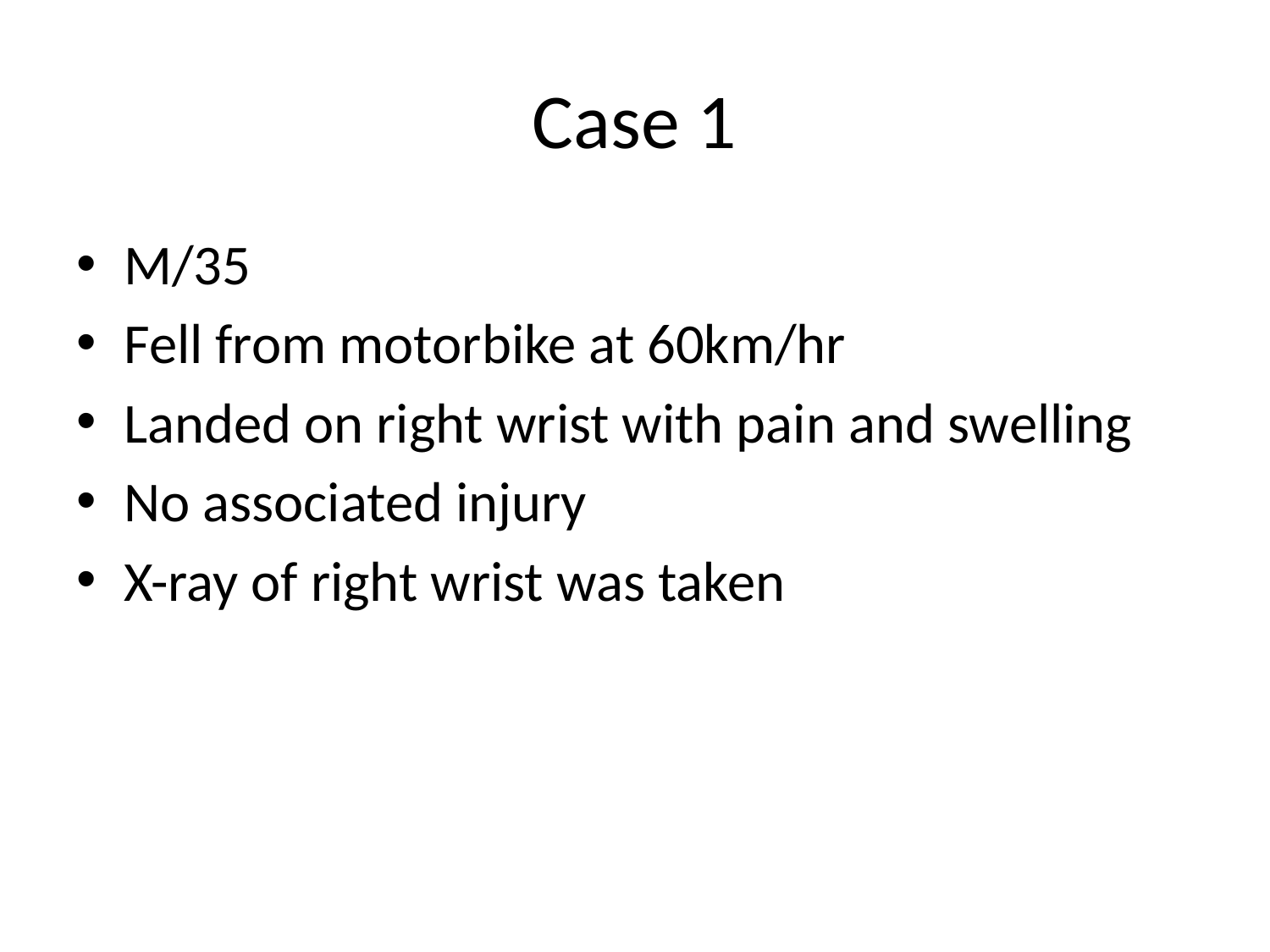

# Case 1
M/35
Fell from motorbike at 60km/hr
Landed on right wrist with pain and swelling
No associated injury
X-ray of right wrist was taken